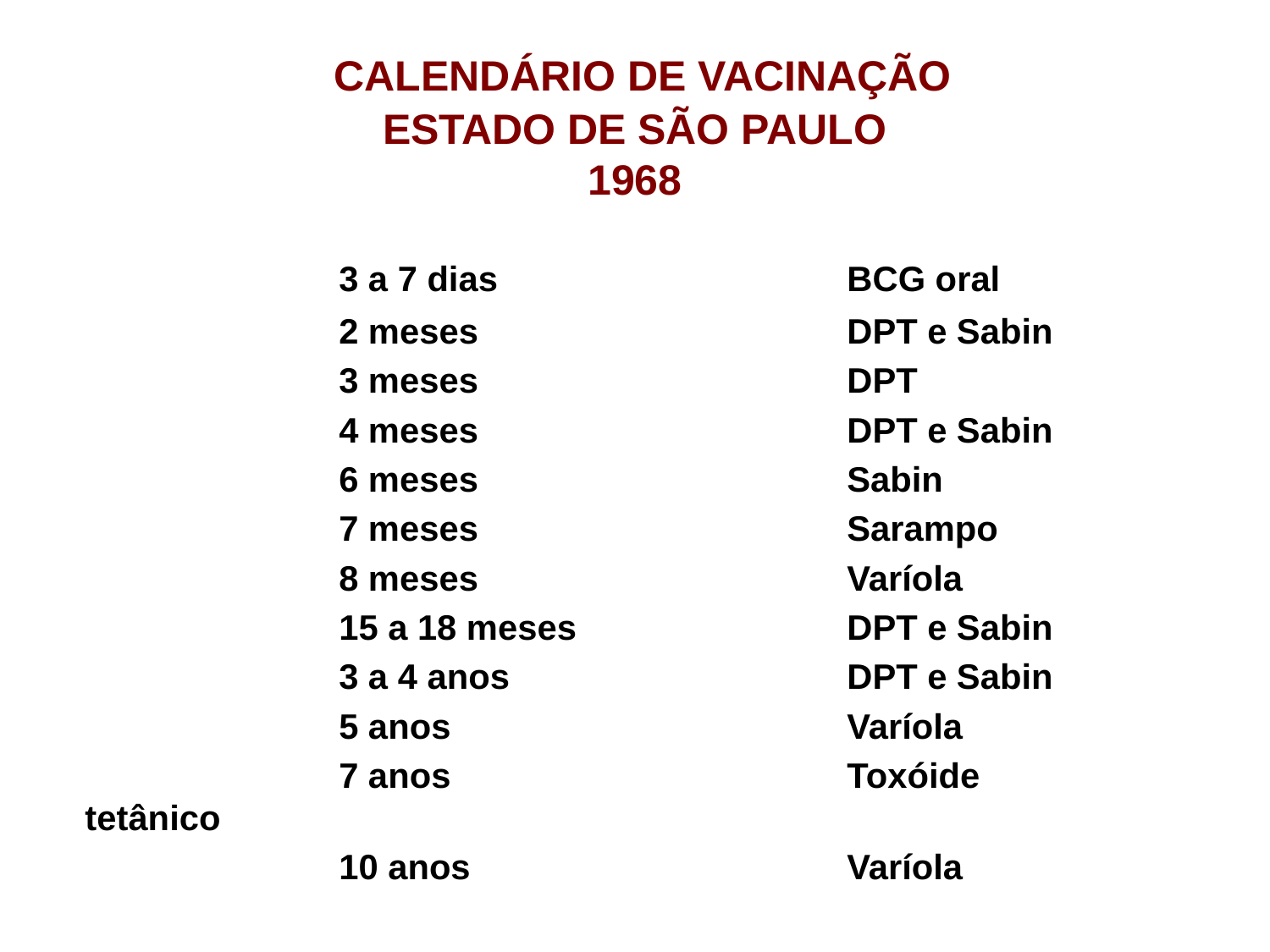

CALENDÁRIO DE VACINAÇÃO
ESTADO DE SÃO PAULO
 1968
			3 a 7 dias			BCG oral
			2 meses			DPT e Sabin
			3 meses			DPT
			4 meses			DPT e Sabin
			6 meses			Sabin
			7 meses			Sarampo
			8 meses			Varíola
			15 a 18 meses			DPT e Sabin
			3 a 4 anos			DPT e Sabin
			5 anos				Varíola
			7 anos				Toxóide tetânico
			10 anos			Varíola